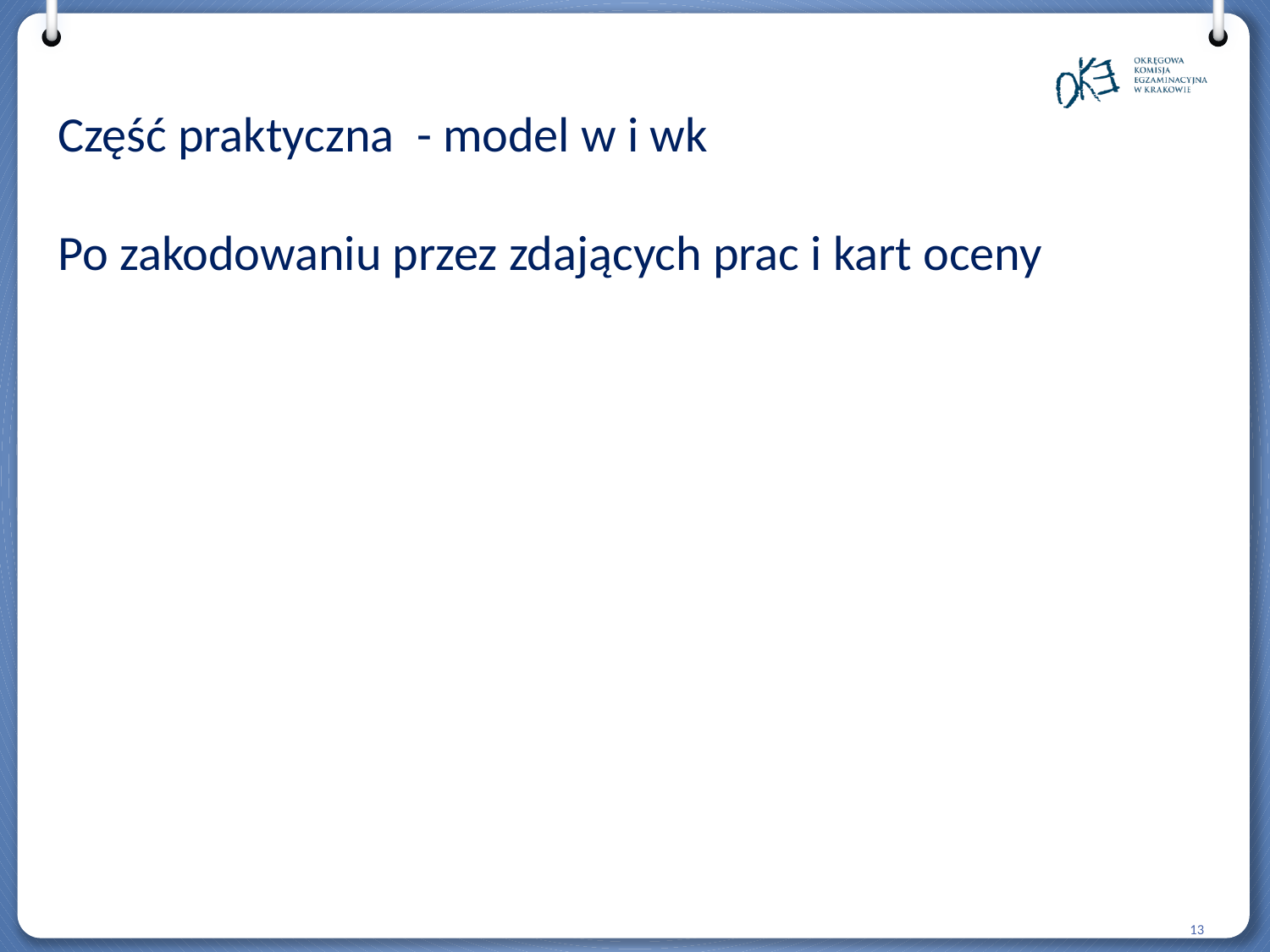

# Część praktyczna  - model w i wk Po zakodowaniu przez zdających prac i kart oceny
bez zmian pozostaje:
przebieg egzaminu,
ocenianie przez egzaminatora pracy i rezultatów wykonania zadania przez zdających,
sposób wypełniania przez egzaminatora zasad oceniania.

13